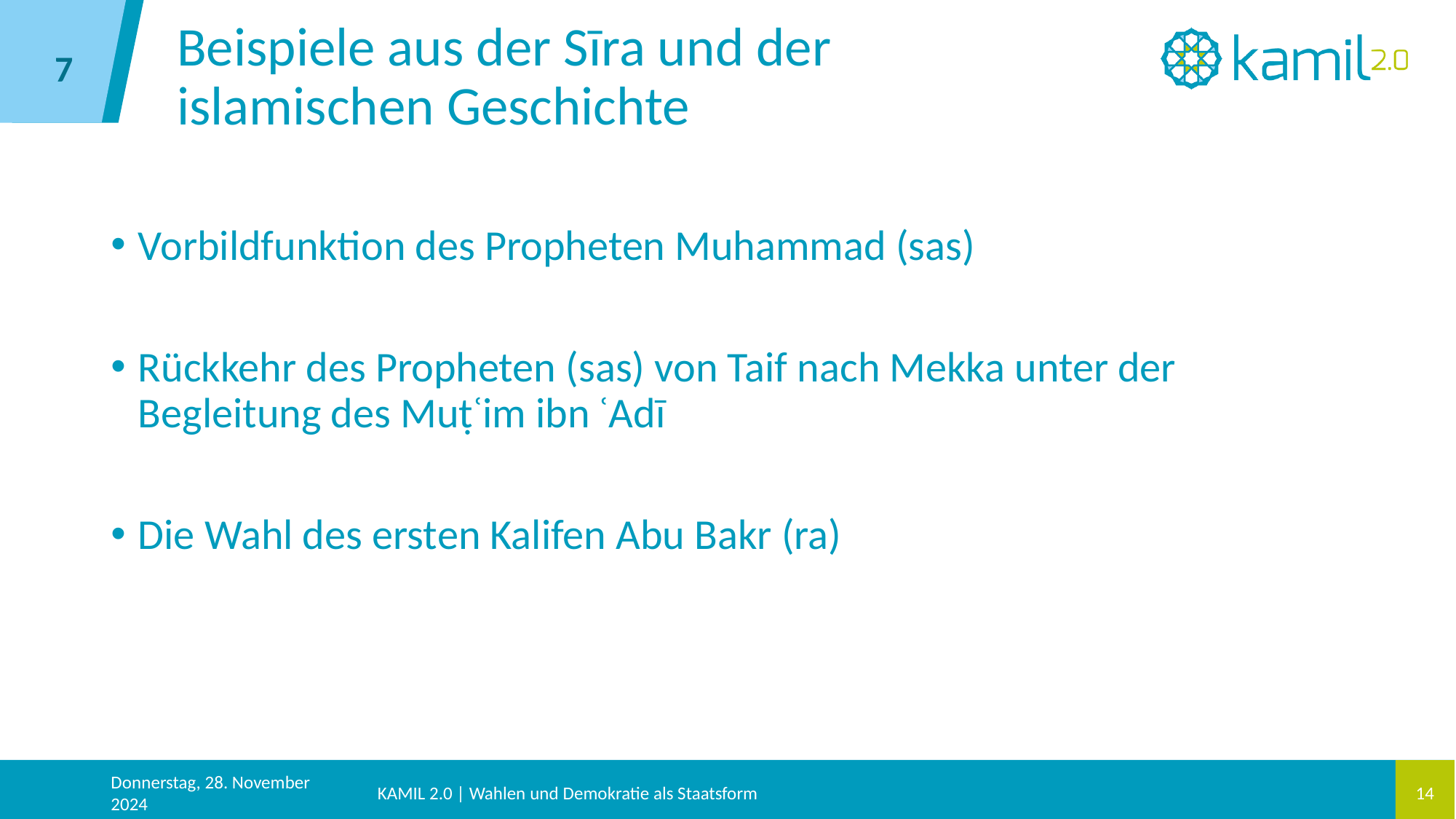

Beispiele aus der Sīra und der islamischen Geschichte
7
Vorbildfunktion des Propheten Muhammad (sas)

Rückkehr des Propheten (sas) von Taif nach Mekka unter der Begleitung des Muṭʿim ibn ʿAdī

Die Wahl des ersten Kalifen Abu Bakr (ra)

Donnerstag, 28. November 2024
KAMIL 2.0 | Wahlen und Demokratie als Staatsform
14